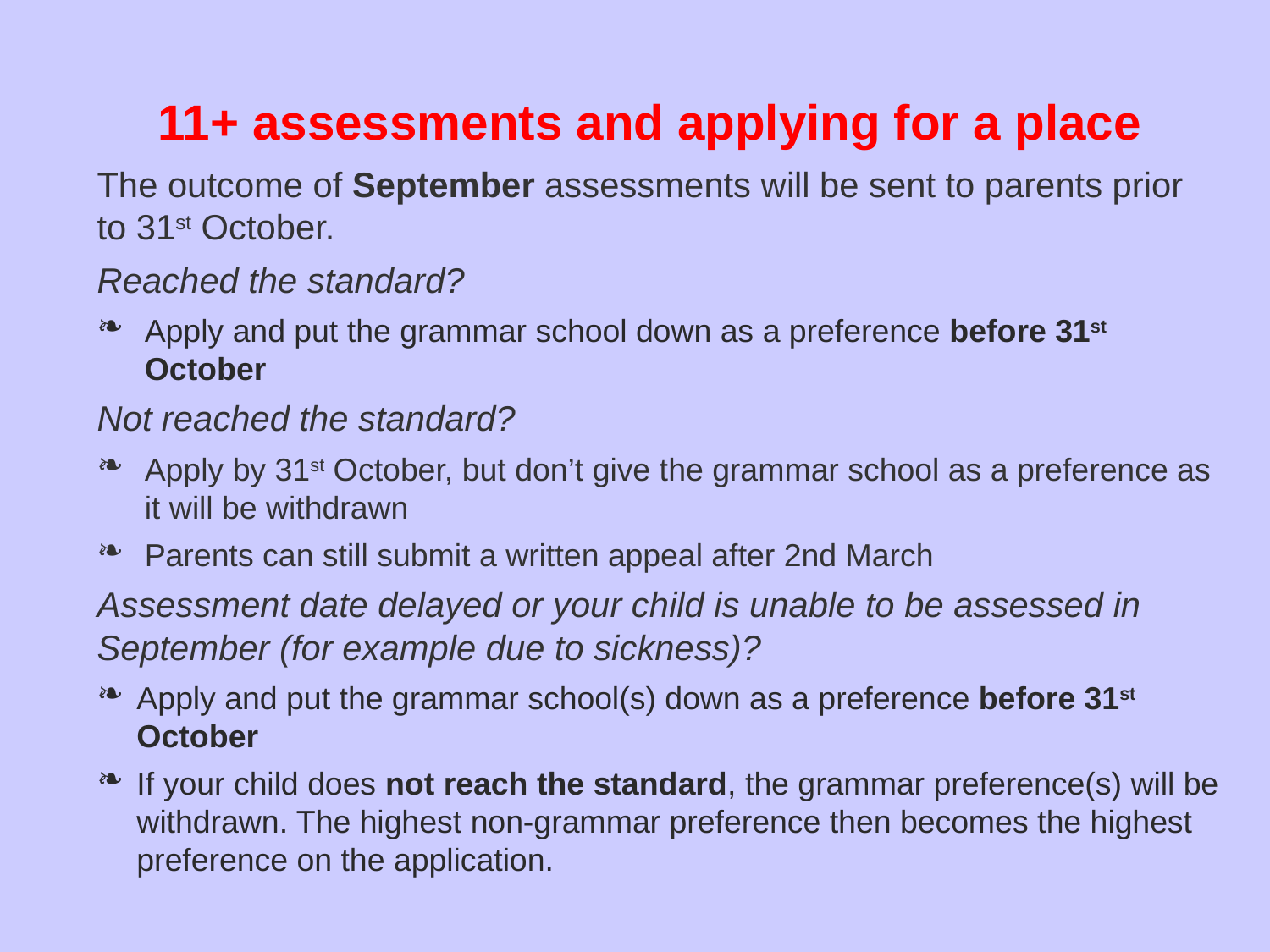

# 11+ assessments and applying for a place
The outcome of September assessments will be sent to parents prior to 31st October.
Reached the standard?
Apply and put the grammar school down as a preference before 31st October
Not reached the standard?
Apply by 31st October, but don’t give the grammar school as a preference as it will be withdrawn
Parents can still submit a written appeal after 2nd March
Assessment date delayed or your child is unable to be assessed in September (for example due to sickness)?
Apply and put the grammar school(s) down as a preference before 31st October
If your child does not reach the standard, the grammar preference(s) will be withdrawn. The highest non-grammar preference then becomes the highest preference on the application.